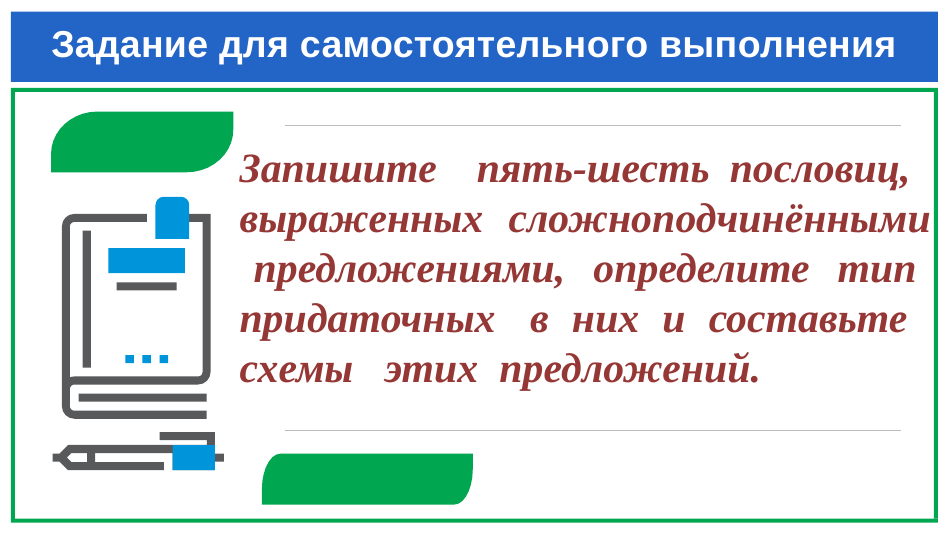

# Задание для самостоятельного выполнения

Запишите  пять-шесть пословиц,  выраженных  сложноподчинёнными  предложениями,  определите  тип  придаточных   в  них  и  составьте   схемы   этих  предложений.